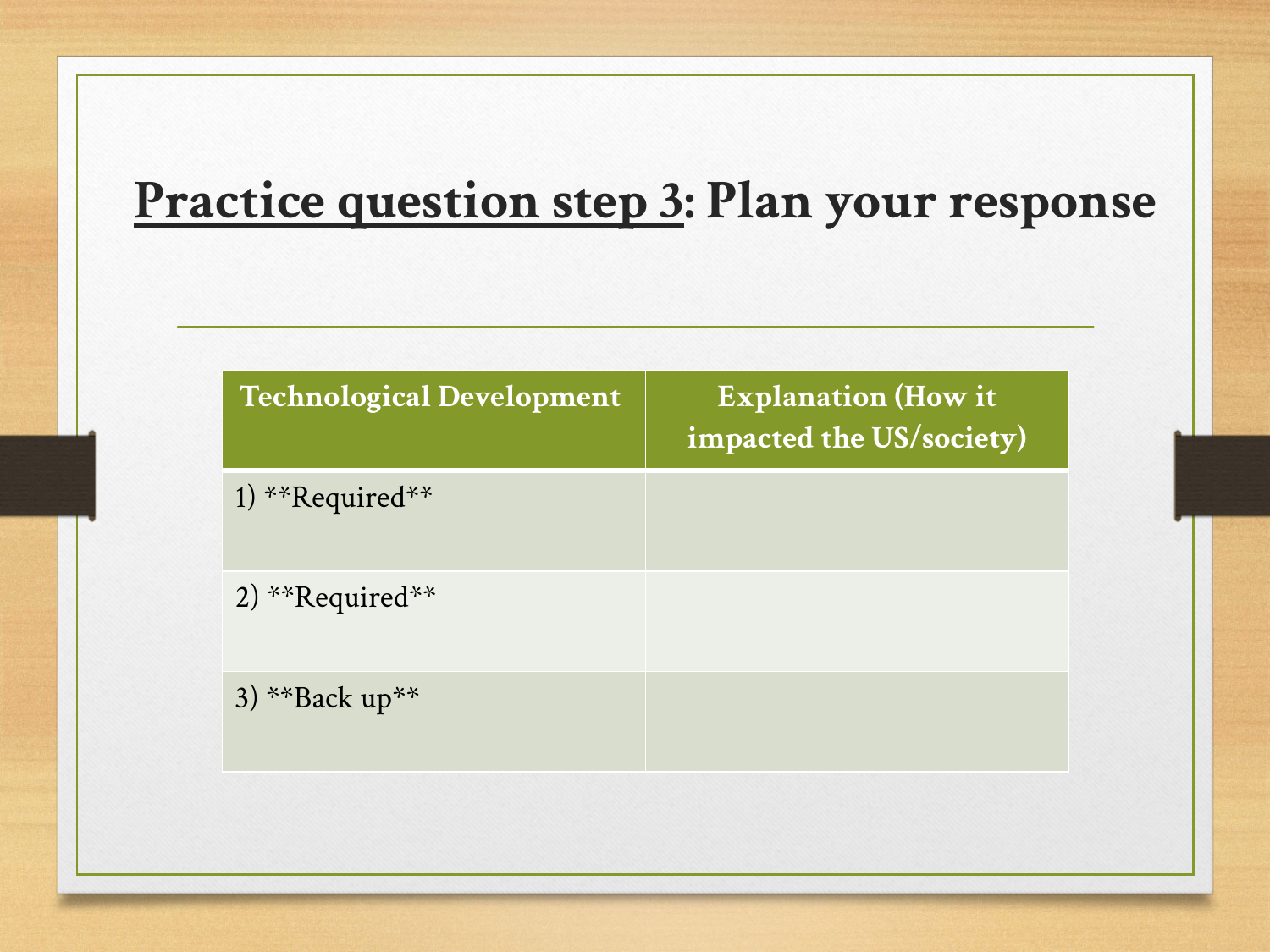

# Practice question step 3: Plan your response
| Technological Development | Explanation (How it impacted the US/society) |
| --- | --- |
| 1) \*\*Required\*\* |  |
| 2) \*\*Required\*\* |  |
| 3) \*\*Back up\*\* |  |